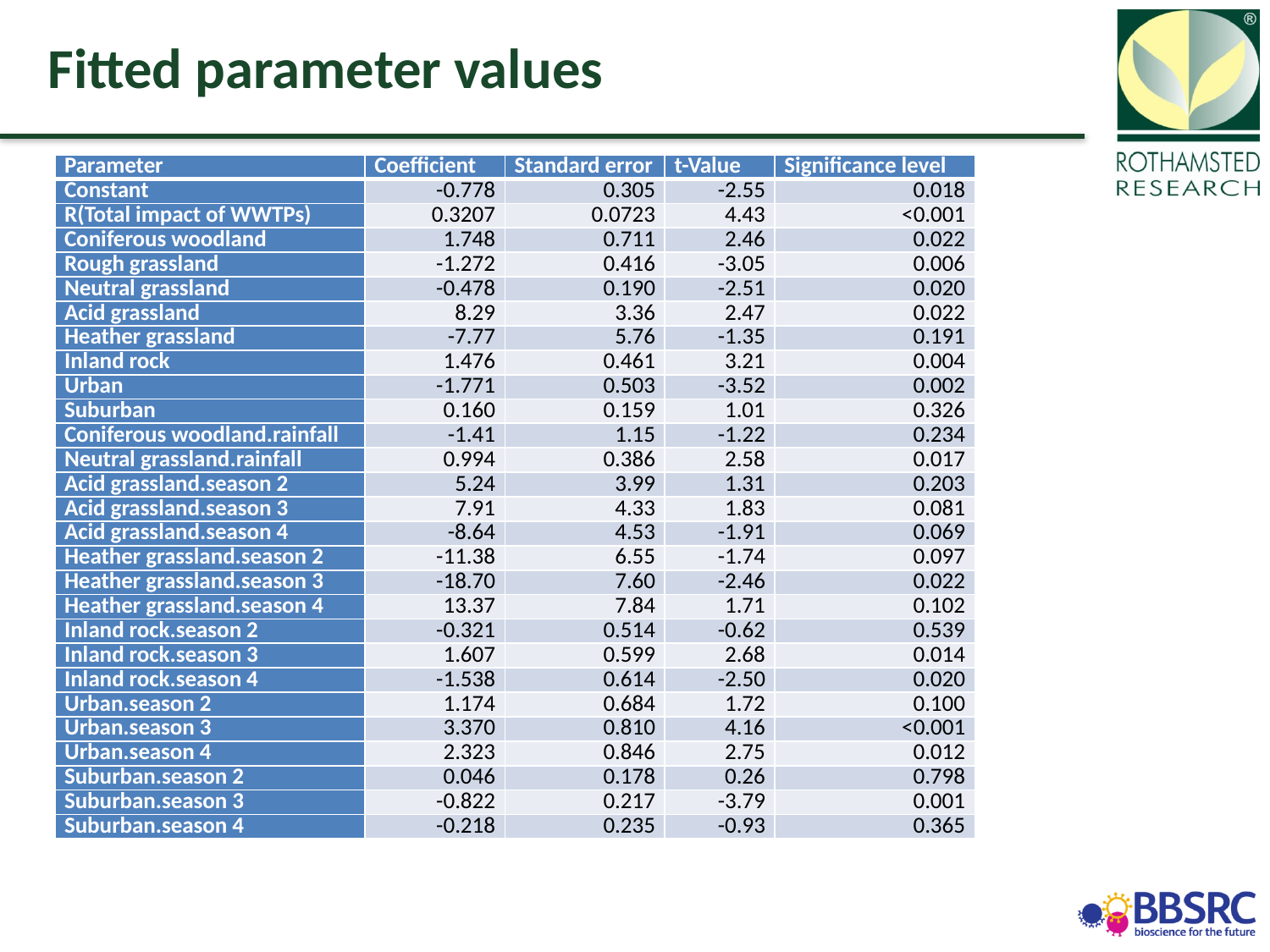

# Fitted parameter values
| Parameter | Coefficient | Standard error | t-Value | Significance level |
| --- | --- | --- | --- | --- |
| Constant | -0.778 | 0.305 | -2.55 | 0.018 |
| R(Total impact of WWTPs) | 0.3207 | 0.0723 | 4.43 | <0.001 |
| Coniferous woodland | 1.748 | 0.711 | 2.46 | 0.022 |
| Rough grassland | -1.272 | 0.416 | -3.05 | 0.006 |
| Neutral grassland | -0.478 | 0.190 | -2.51 | 0.020 |
| Acid grassland | 8.29 | 3.36 | 2.47 | 0.022 |
| Heather grassland | -7.77 | 5.76 | -1.35 | 0.191 |
| Inland rock | 1.476 | 0.461 | 3.21 | 0.004 |
| Urban | -1.771 | 0.503 | -3.52 | 0.002 |
| Suburban | 0.160 | 0.159 | 1.01 | 0.326 |
| Coniferous woodland.rainfall | -1.41 | 1.15 | -1.22 | 0.234 |
| Neutral grassland.rainfall | 0.994 | 0.386 | 2.58 | 0.017 |
| Acid grassland.season 2 | 5.24 | 3.99 | 1.31 | 0.203 |
| Acid grassland.season 3 | 7.91 | 4.33 | 1.83 | 0.081 |
| Acid grassland.season 4 | -8.64 | 4.53 | -1.91 | 0.069 |
| Heather grassland.season 2 | -11.38 | 6.55 | -1.74 | 0.097 |
| Heather grassland.season 3 | -18.70 | 7.60 | -2.46 | 0.022 |
| Heather grassland.season 4 | 13.37 | 7.84 | 1.71 | 0.102 |
| Inland rock.season 2 | -0.321 | 0.514 | -0.62 | 0.539 |
| Inland rock.season 3 | 1.607 | 0.599 | 2.68 | 0.014 |
| Inland rock.season 4 | -1.538 | 0.614 | -2.50 | 0.020 |
| Urban.season 2 | 1.174 | 0.684 | 1.72 | 0.100 |
| Urban.season 3 | 3.370 | 0.810 | 4.16 | <0.001 |
| Urban.season 4 | 2.323 | 0.846 | 2.75 | 0.012 |
| Suburban.season 2 | 0.046 | 0.178 | 0.26 | 0.798 |
| Suburban.season 3 | -0.822 | 0.217 | -3.79 | 0.001 |
| Suburban.season 4 | -0.218 | 0.235 | -0.93 | 0.365 |